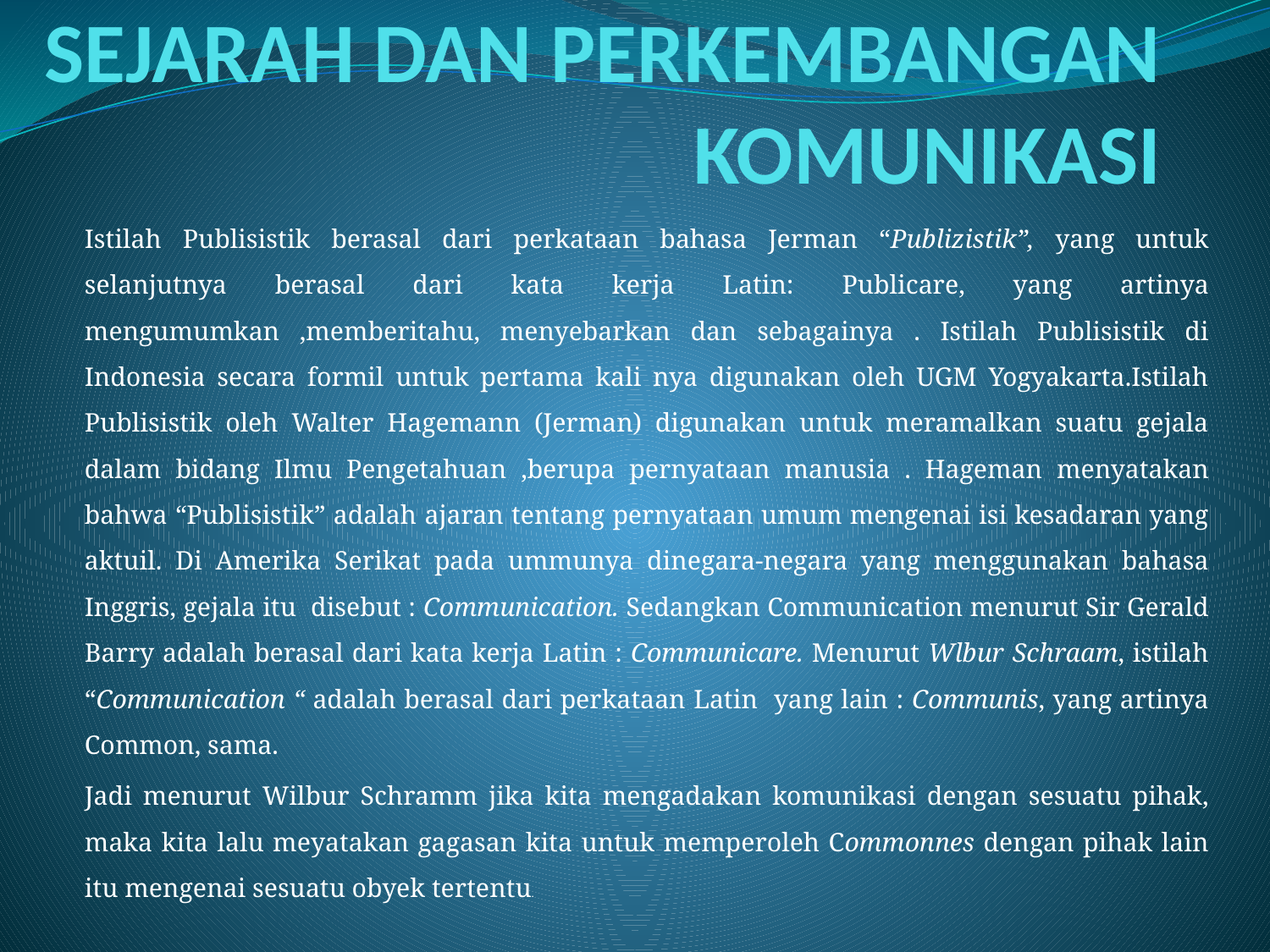

# SEJARAH DAN PERKEMBANGAN KOMUNIKASI
Istilah Publisistik berasal dari perkataan bahasa Jerman “Publizistik”, yang untuk selanjutnya berasal dari kata kerja Latin: Publicare, yang artinya mengumumkan ,memberitahu, menyebarkan dan sebagainya . Istilah Publisistik di Indonesia secara formil untuk pertama kali nya digunakan oleh UGM Yogyakarta.Istilah Publisistik oleh Walter Hagemann (Jerman) digunakan untuk meramalkan suatu gejala dalam bidang Ilmu Pengetahuan ,berupa pernyataan manusia . Hageman menyatakan bahwa “Publisistik” adalah ajaran tentang pernyataan umum mengenai isi kesadaran yang aktuil. Di Amerika Serikat pada ummunya dinegara-negara yang menggunakan bahasa Inggris, gejala itu  disebut : Communication. Sedangkan Communication menurut Sir Gerald Barry adalah berasal dari kata kerja Latin : Communicare. Menurut Wlbur Schraam, istilah “Communication “ adalah berasal dari perkataan Latin  yang lain : Communis, yang artinya Common, sama.
Jadi menurut Wilbur Schramm jika kita mengadakan komunikasi dengan sesuatu pihak, maka kita lalu meyatakan gagasan kita untuk memperoleh Commonnes dengan pihak lain itu mengenai sesuatu obyek tertentu.